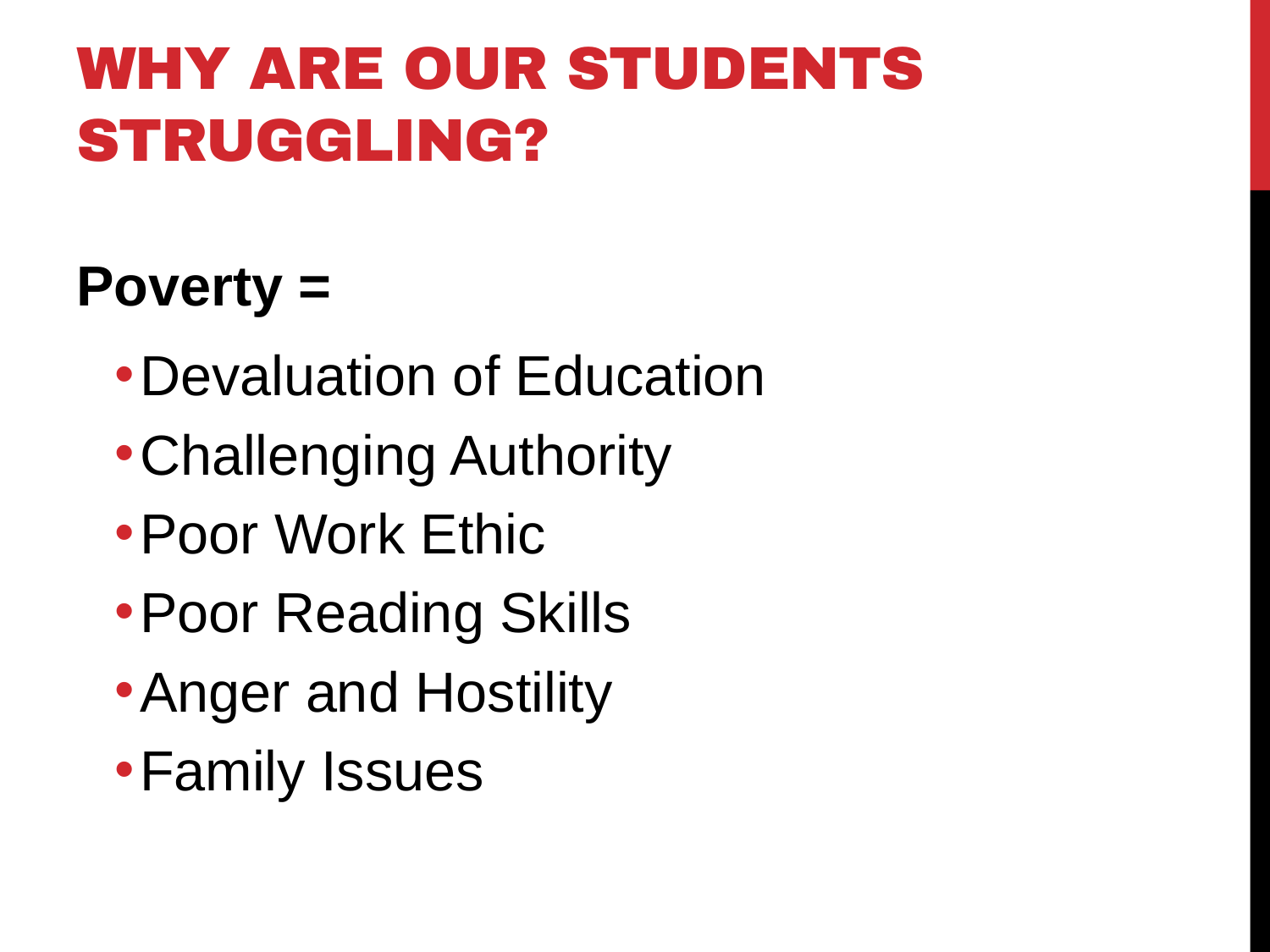

# Why are our students Struggling?
Poverty =
Devaluation of Education
Challenging Authority
Poor Work Ethic
Poor Reading Skills
Anger and Hostility
Family Issues